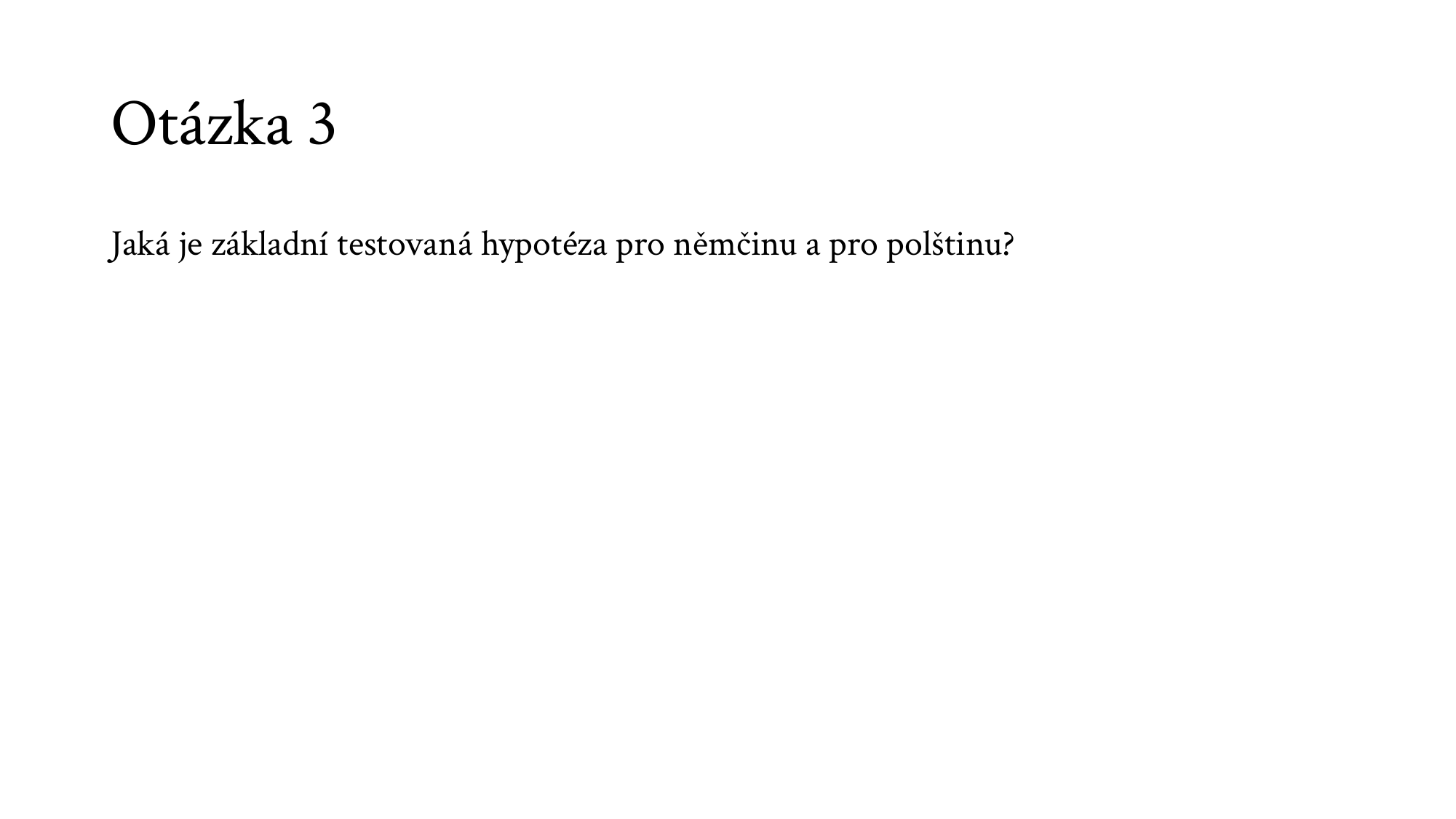

# Otázka 3
Jaká je základní testovaná hypotéza pro němčinu a pro polštinu?